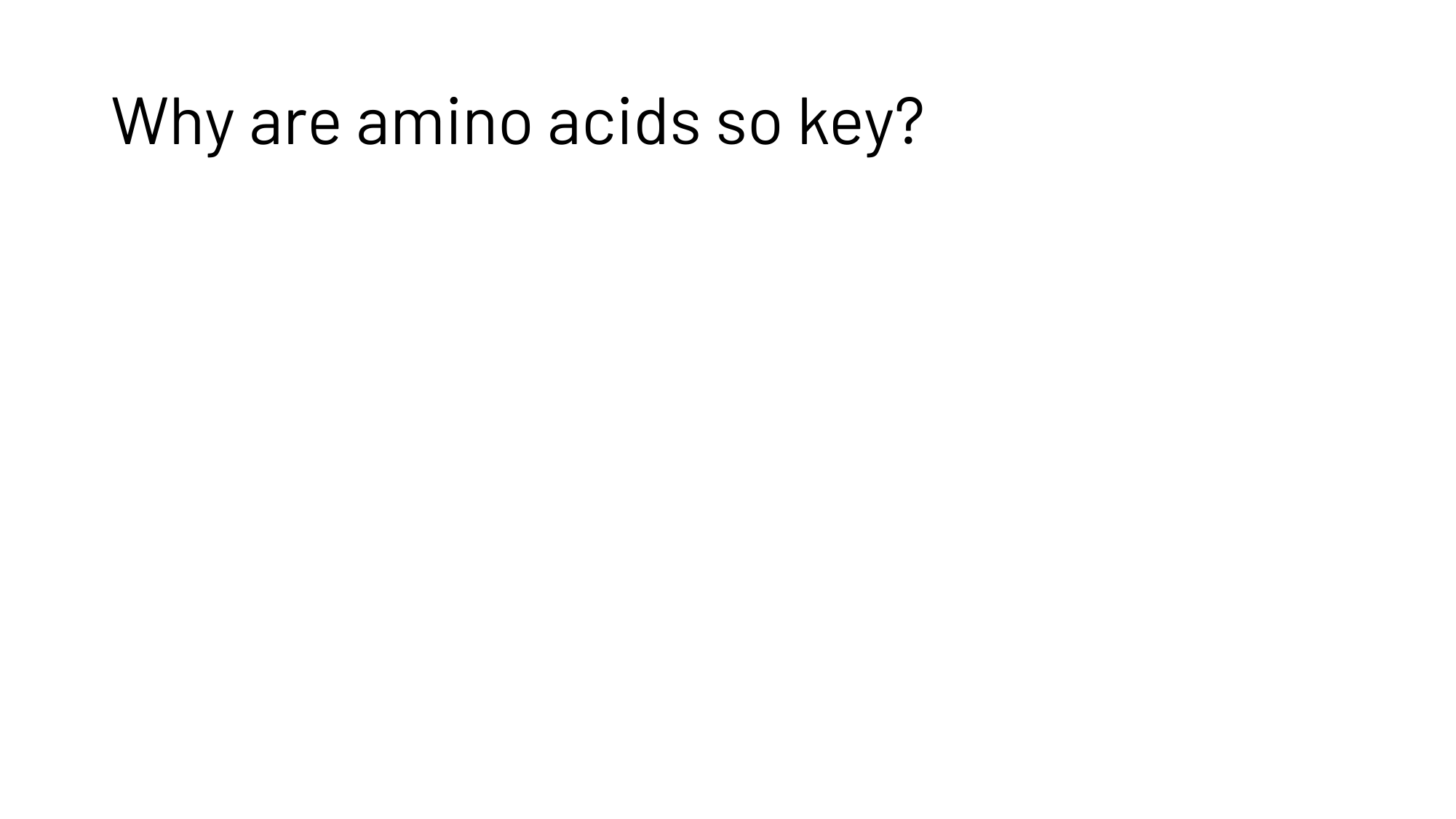

# Why are amino acids so key?